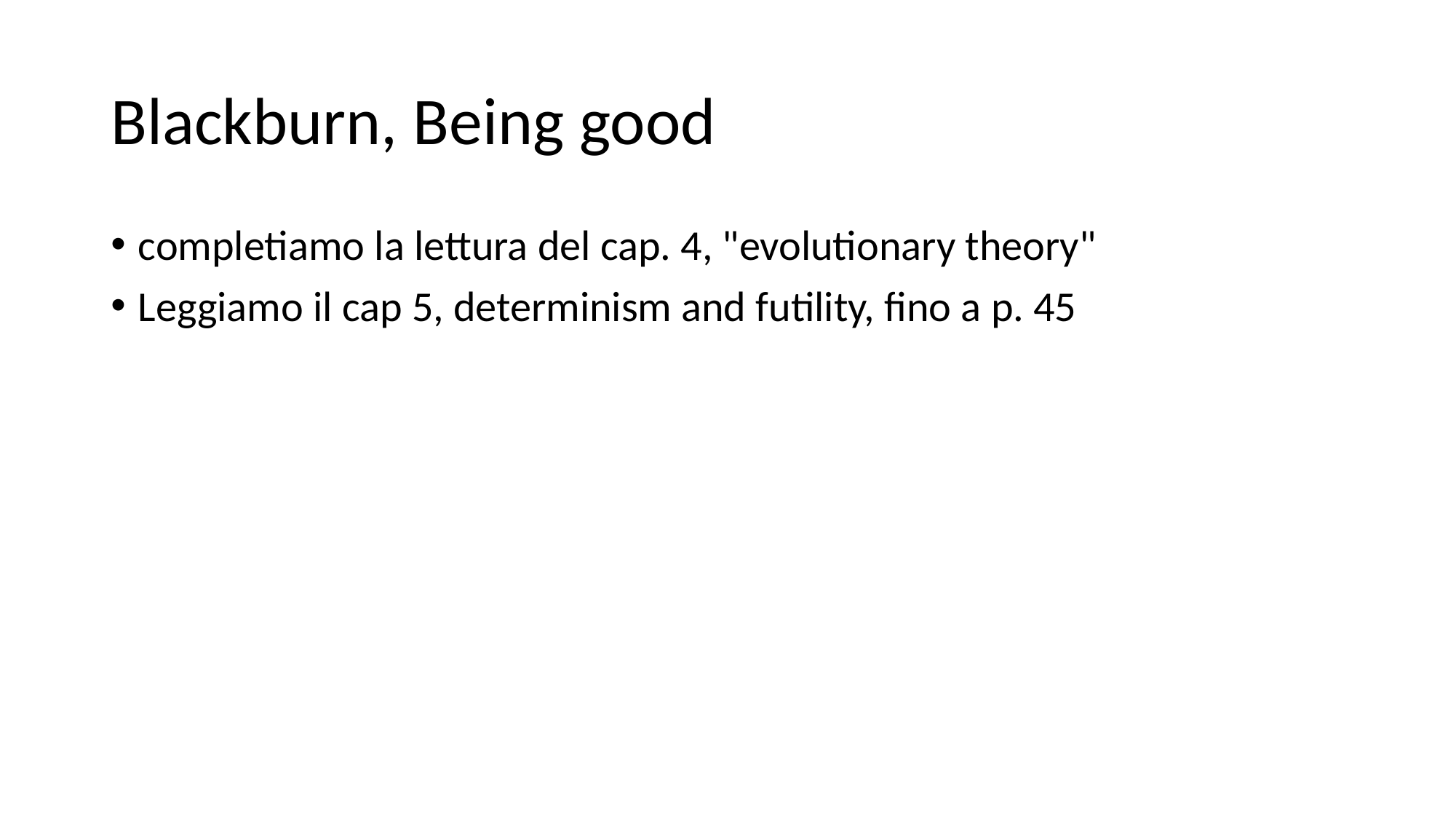

# Blackburn, Being good
completiamo la lettura del cap. 4, "evolutionary theory"
Leggiamo il cap 5, determinism and futility, fino a p. 45